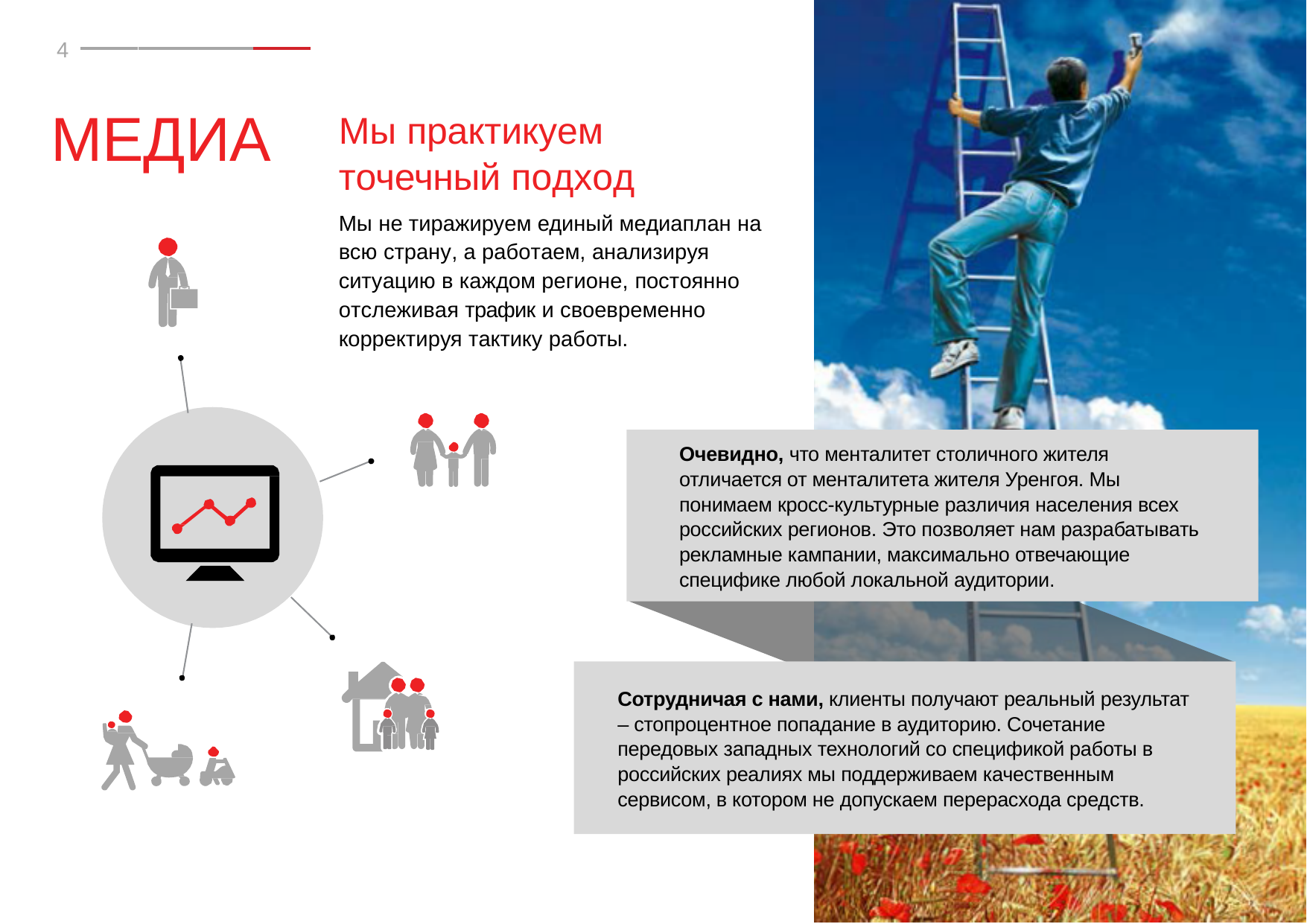

4

# МЕДИА
Мы практикуем точечный подход
Мы не тиражируем единый медиаплан на всю страну, а работаем, анализируя ситуацию в каждом регионе, постоянно отслеживая трафик и своевременно корректируя тактику работы.

Очевидно, что менталитет столичного жителя отличается от менталитета жителя Уренгоя. Мы понимаем кросс-культурные различия населения всех российских регионов. Это позволяет нам разрабатывать рекламные кампании, максимально отвечающие специфике любой локальной аудитории.

Сотрудничая с нами, клиенты получают реальный результат – стопроцентное попадание в аудиторию. Сочетание передовых западных технологий со спецификой работы в российских реалиях мы поддерживаем качественным сервисом, в котором не допускаем перерасхода средств.